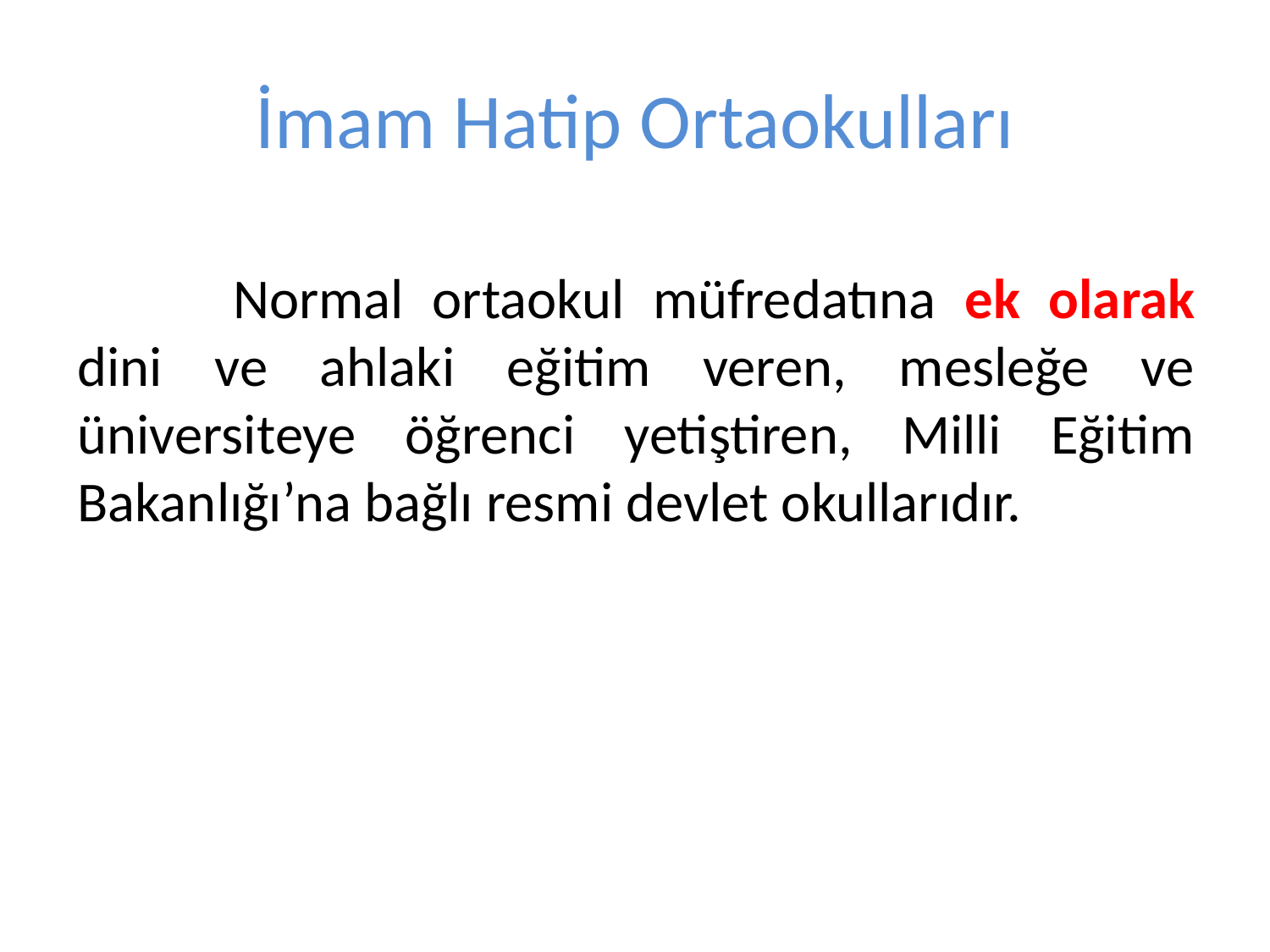

# İmam Hatip Ortaokulları
	 Normal ortaokul müfredatına ek olarak dini ve ahlaki eğitim veren, mesleğe ve üniversiteye öğrenci yetiştiren, Milli Eğitim Bakanlığı’na bağlı resmi devlet okullarıdır.